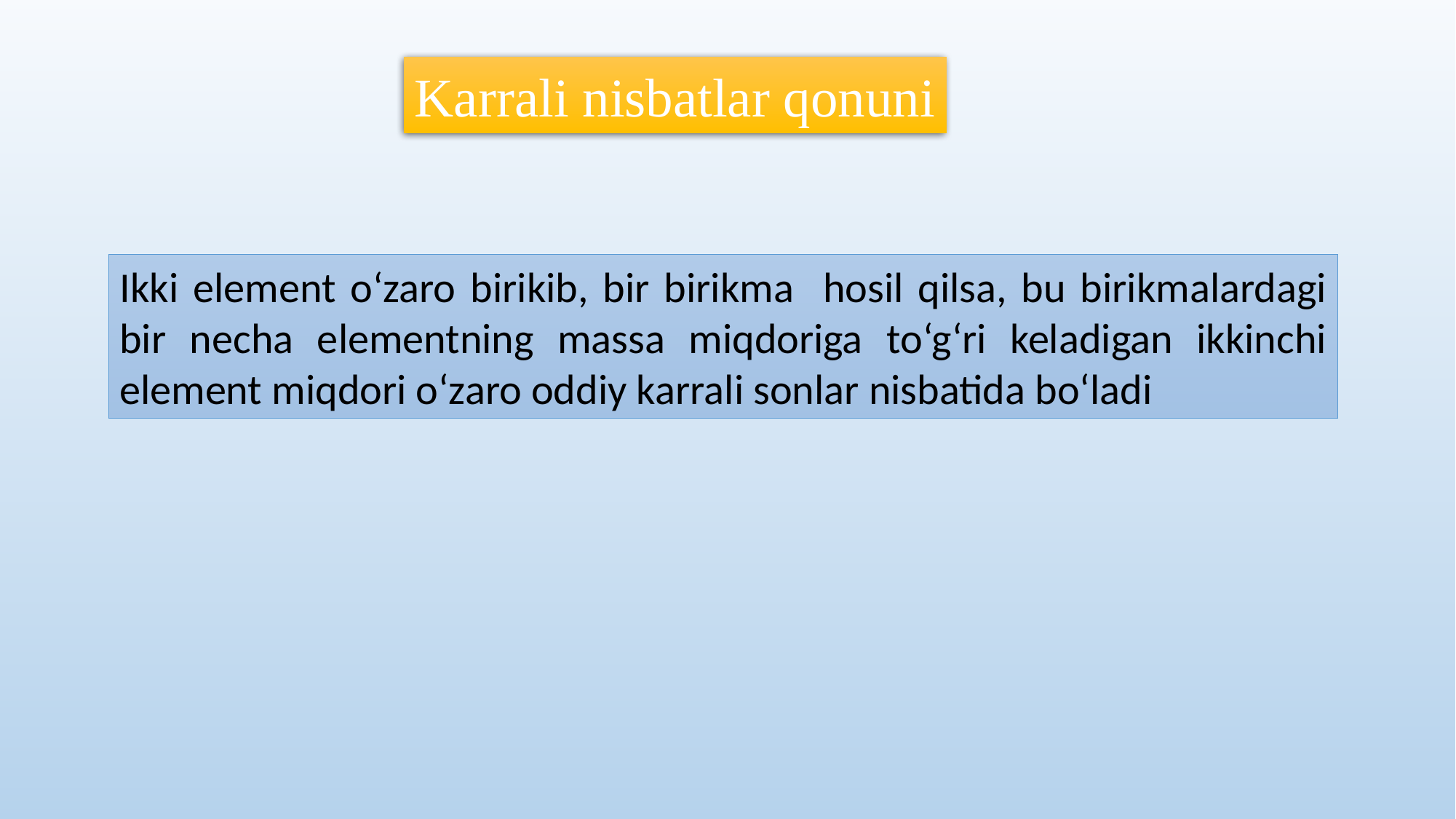

Karrali nisbatlar qonuni
Ikki element o‘zaro birikib, bir birikma  hosil qilsa, bu birikmalardagi bir necha elementning massa miqdoriga to‘g‘ri keladigan ikkinchi element miqdori o‘zaro oddiy karrali sonlar nisbatida bo‘ladi